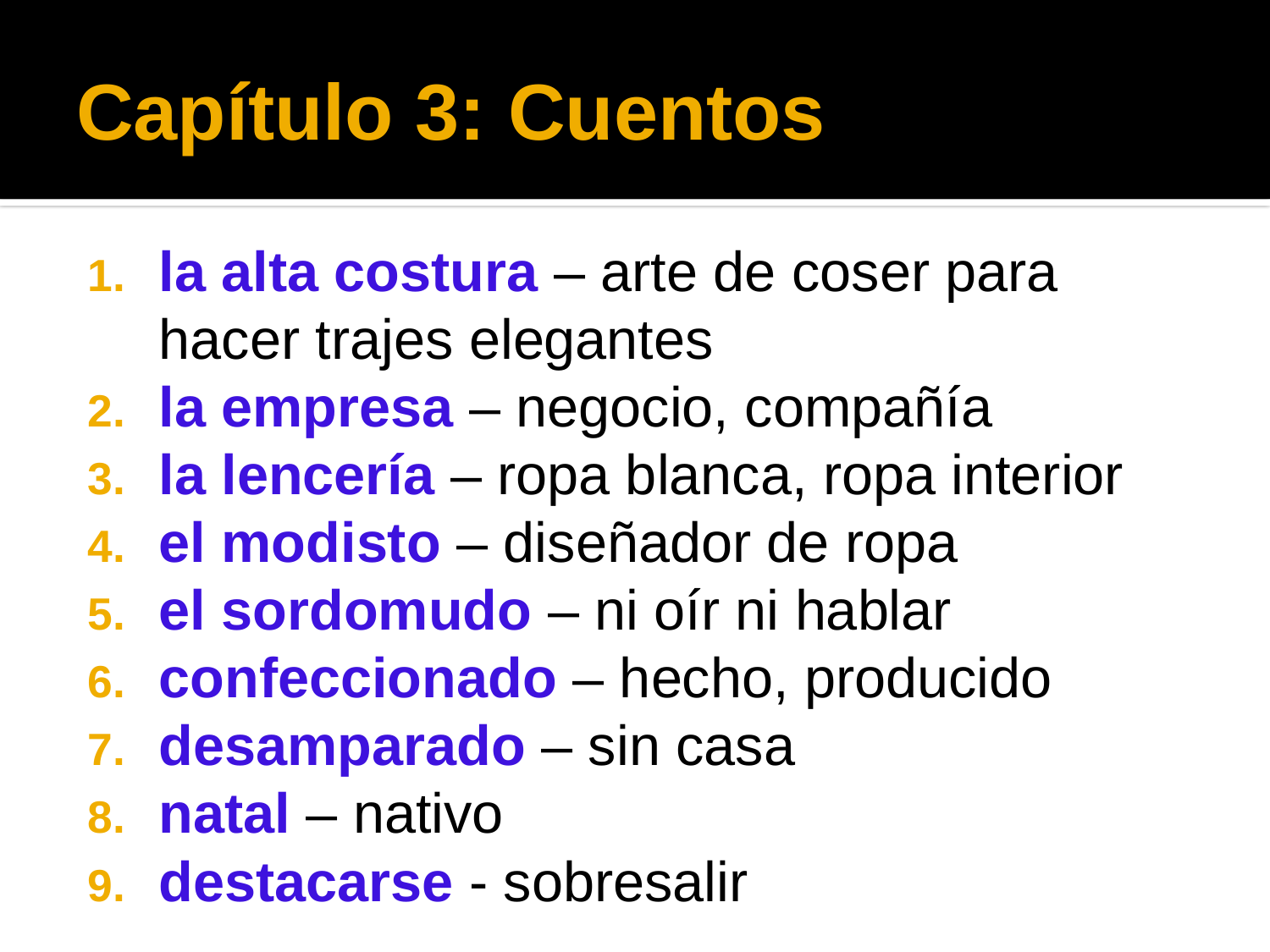

# Capítulo 3: Cuentos
la alta costura – arte de coser para hacer trajes elegantes
la empresa – negocio, compañía
la lencería – ropa blanca, ropa interior
el modisto – diseñador de ropa
el sordomudo – ni oír ni hablar
confeccionado – hecho, producido
desamparado – sin casa
natal – nativo
destacarse - sobresalir